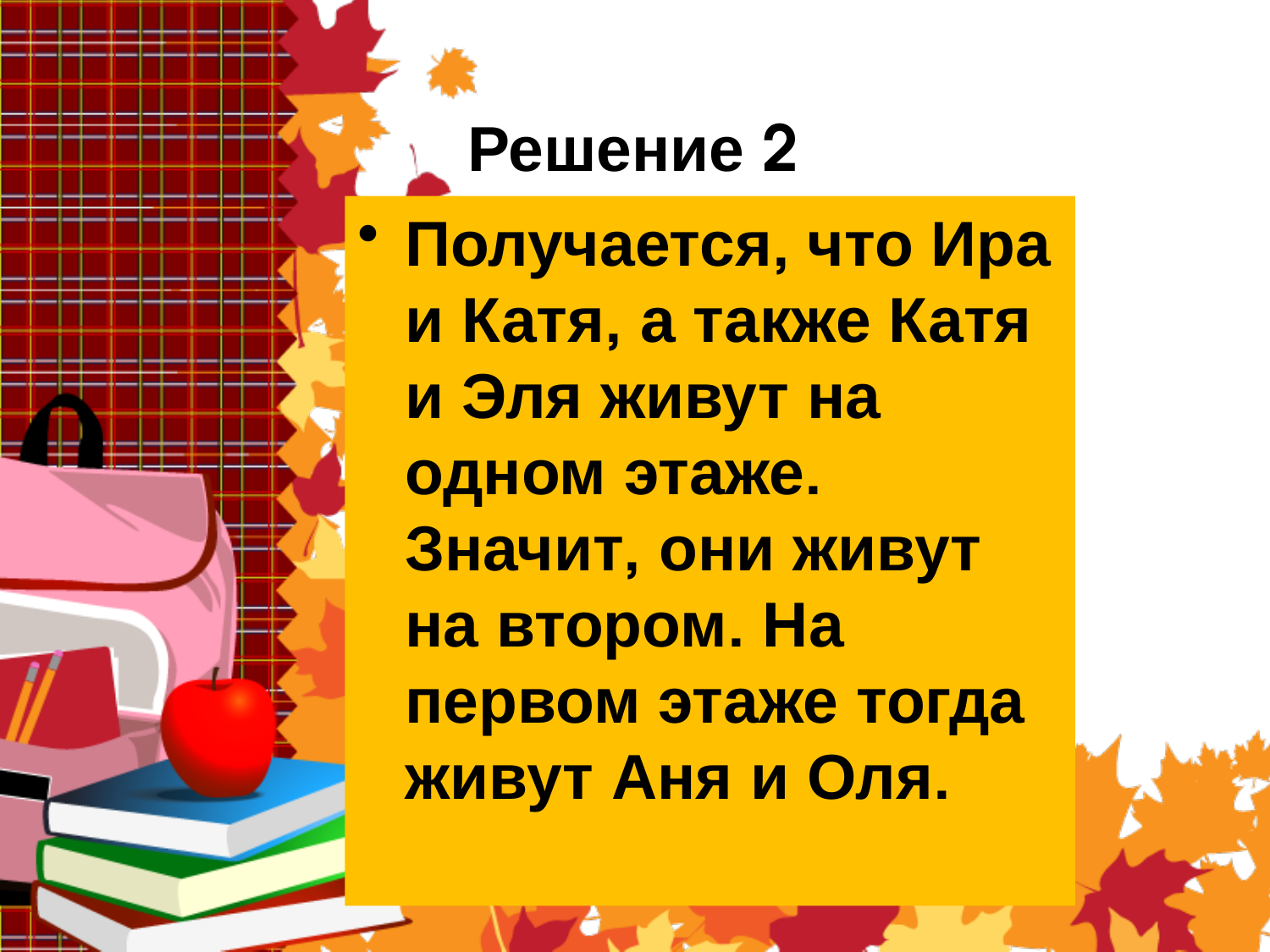

# Решение 2
Получается, что Ира и Катя, а также Катя и Эля живут на одном этаже. Значит, они живут на втором. На первом этаже тогда живут Аня и Оля.